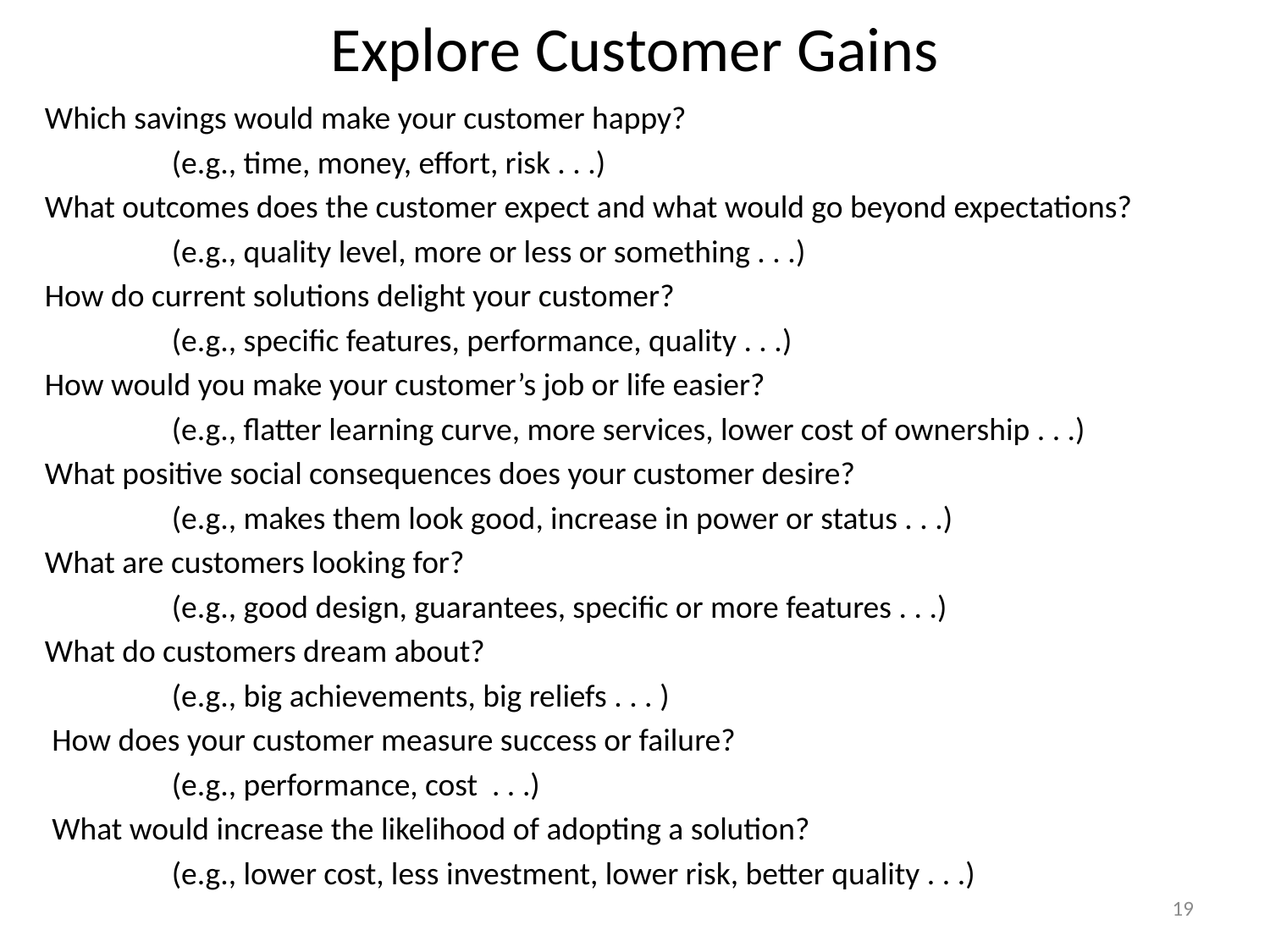

# Explore Customer Gains
Which savings would make your customer happy?
	(e.g., time, money, effort, risk . . .)
What outcomes does the customer expect and what would go beyond expectations?
	(e.g., quality level, more or less or something . . .)
How do current solutions delight your customer?
	(e.g., specific features, performance, quality . . .)
How would you make your customer’s job or life easier?
	(e.g., flatter learning curve, more services, lower cost of ownership . . .)
What positive social consequences does your customer desire?
	(e.g., makes them look good, increase in power or status . . .)
What are customers looking for?
	(e.g., good design, guarantees, specific or more features . . .)
What do customers dream about?
	(e.g., big achievements, big reliefs . . . )
 How does your customer measure success or failure?
	(e.g., performance, cost  . . .)
 What would increase the likelihood of adopting a solution?
	(e.g., lower cost, less investment, lower risk, better quality . . .)
19